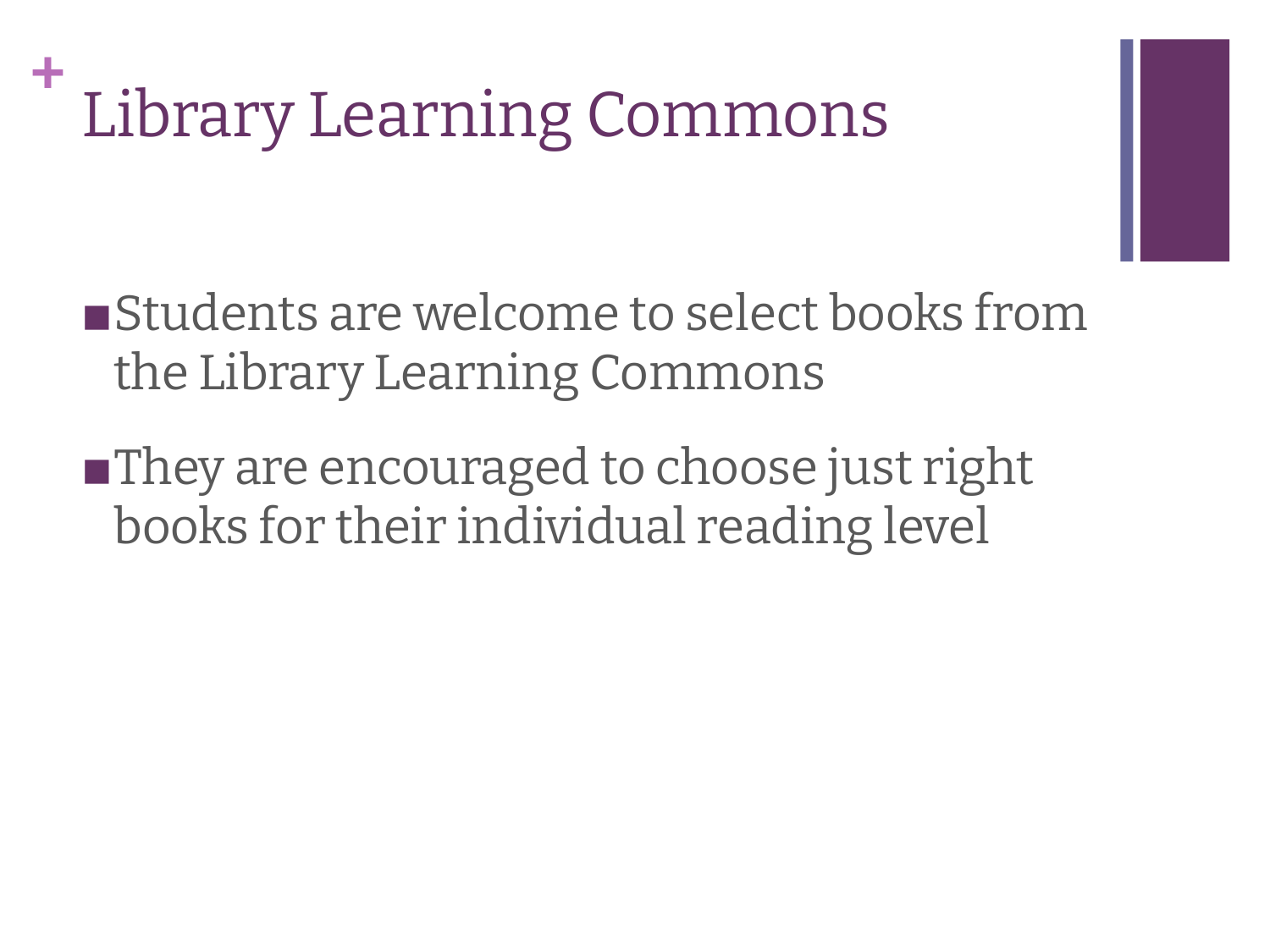

# Library Learning Commons
Students are welcome to select books from the Library Learning Commons
They are encouraged to choose just right books for their individual reading level